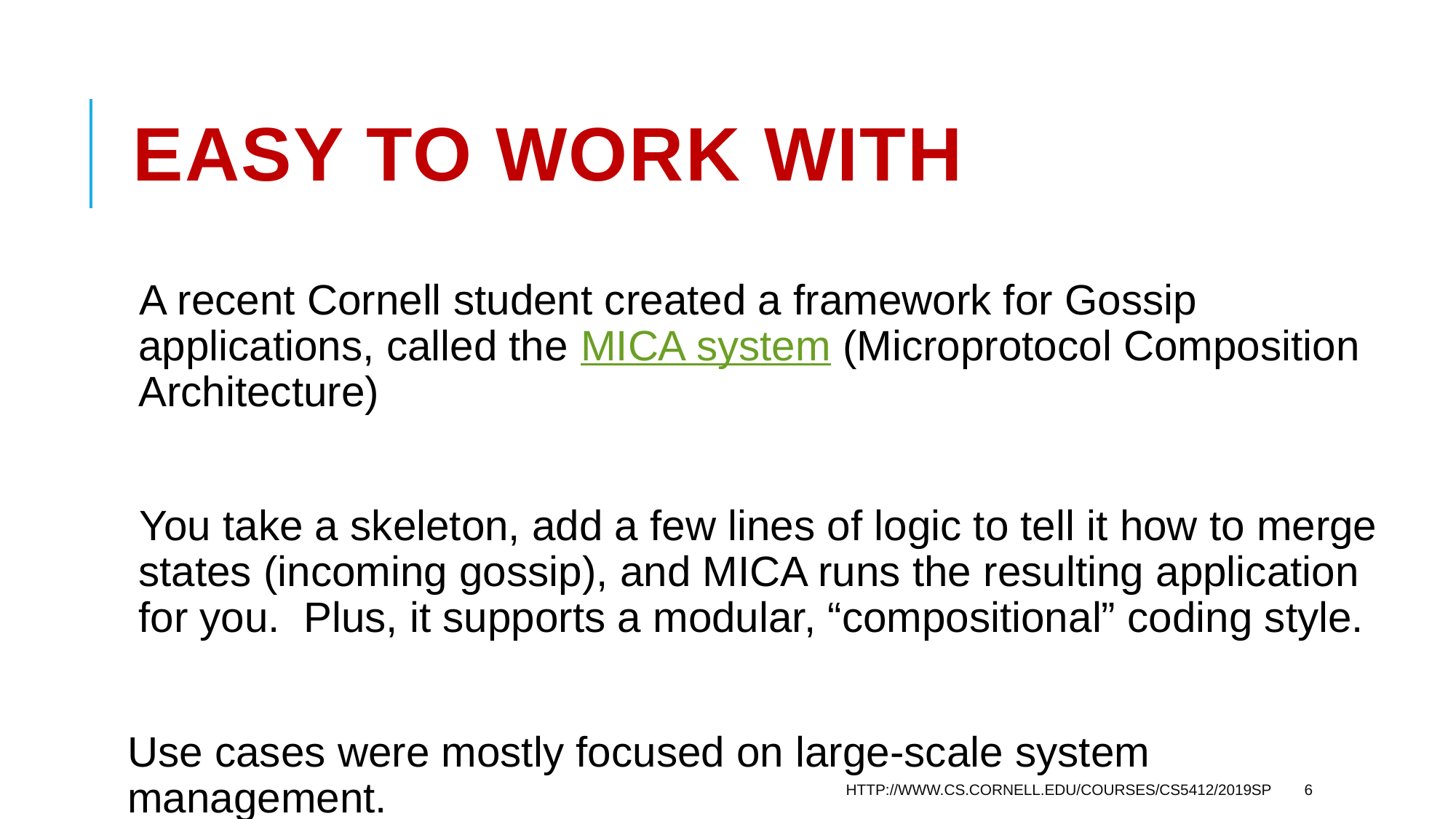

# Easy to work with
A recent Cornell student created a framework for Gossip applications, called the MICA system (Microprotocol Composition Architecture)

You take a skeleton, add a few lines of logic to tell it how to merge states (incoming gossip), and MICA runs the resulting application for you.  Plus, it supports a modular, “compositional” coding style.

Use cases were mostly focused on large-scale system management.
http://www.cs.cornell.edu/courses/cs5412/2019sp
6